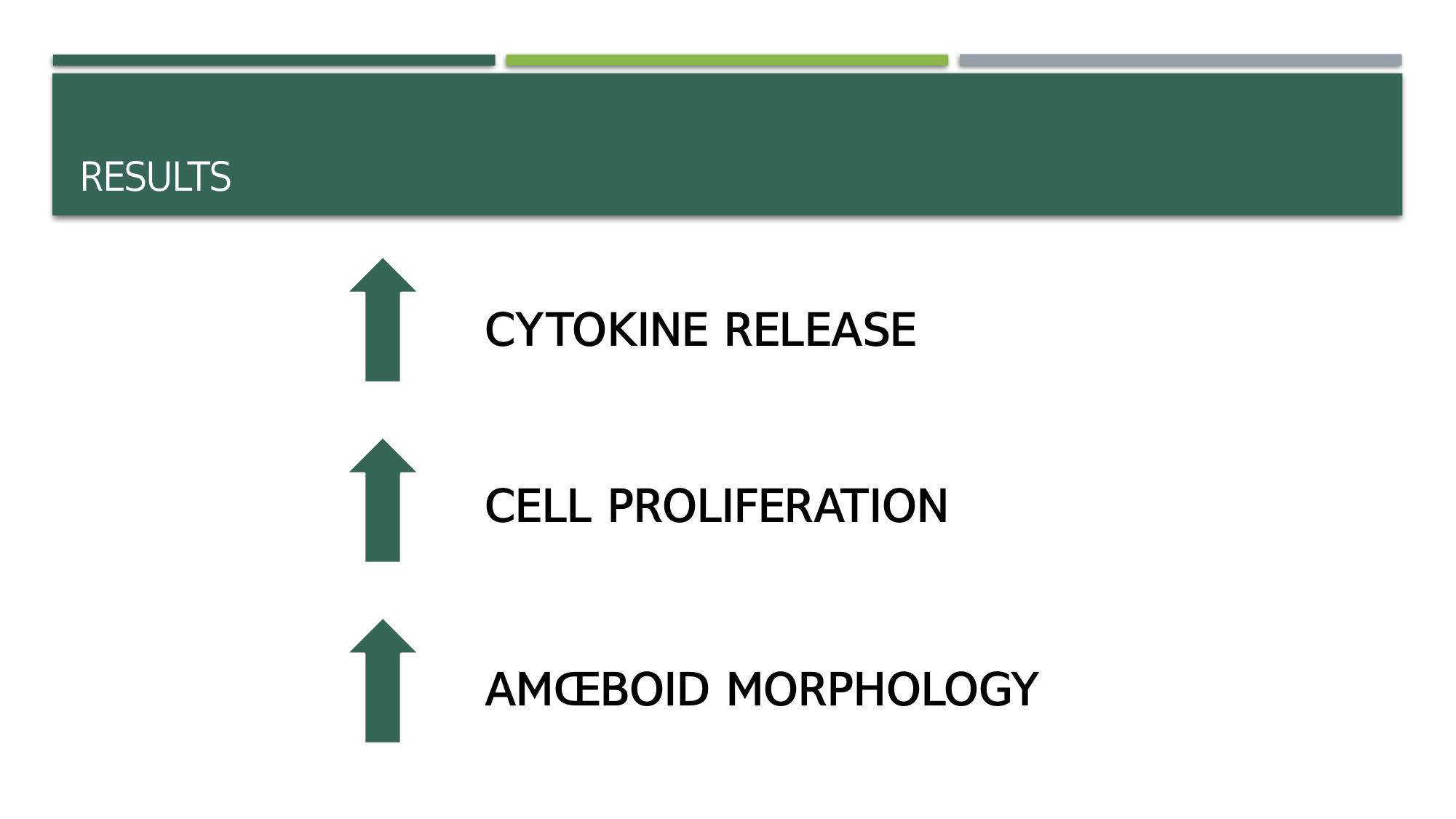

# Results

CYTOKINE RELEASE
CELL PROLIFERATION
AMOEBOID MORPHOLOGY